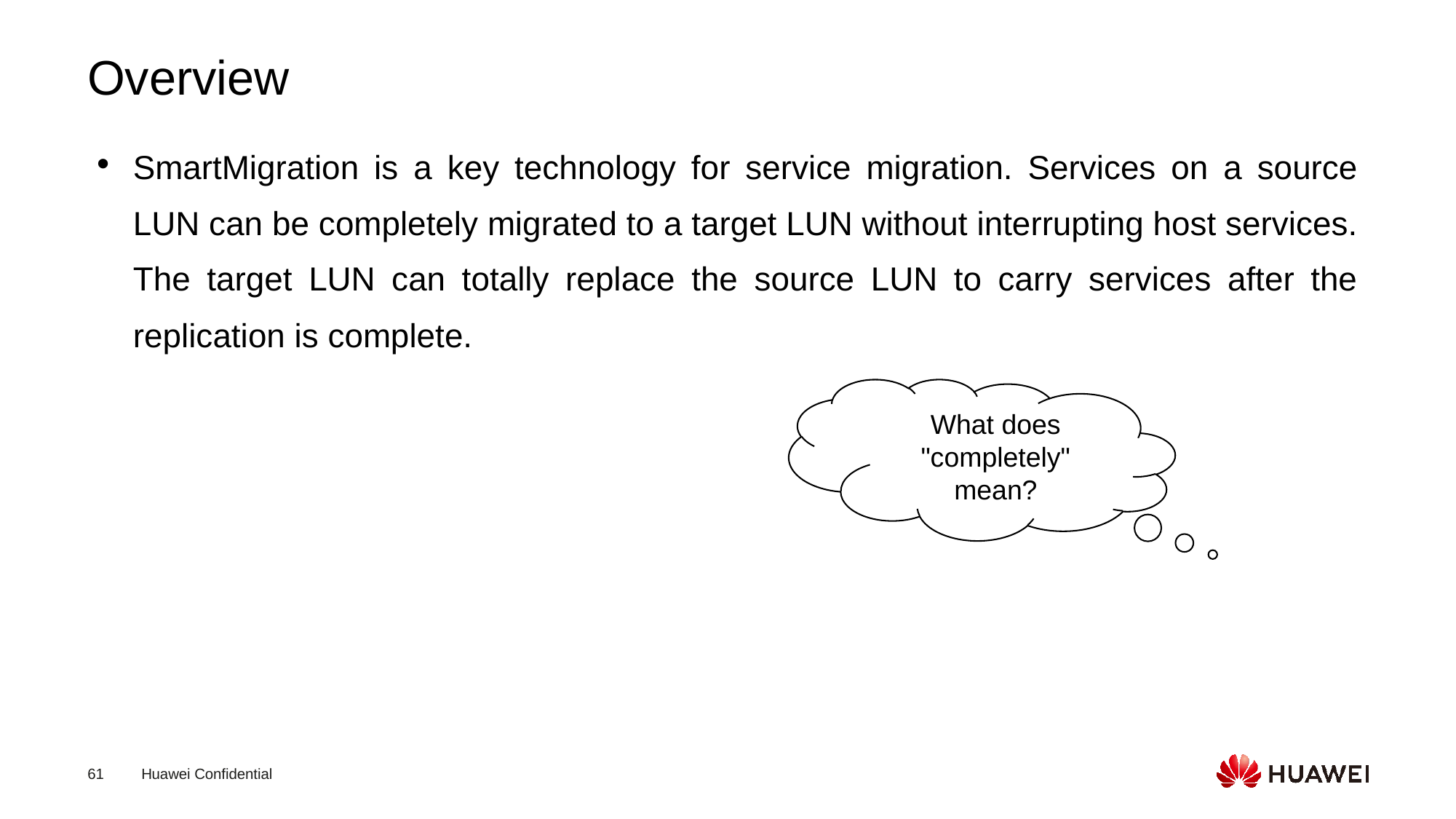

# Overview
SmartMigration is a key technology for service migration. Services on a source LUN can be completely migrated to a target LUN without interrupting host services. The target LUN can totally replace the source LUN to carry services after the replication is complete.

What does "completely" mean?